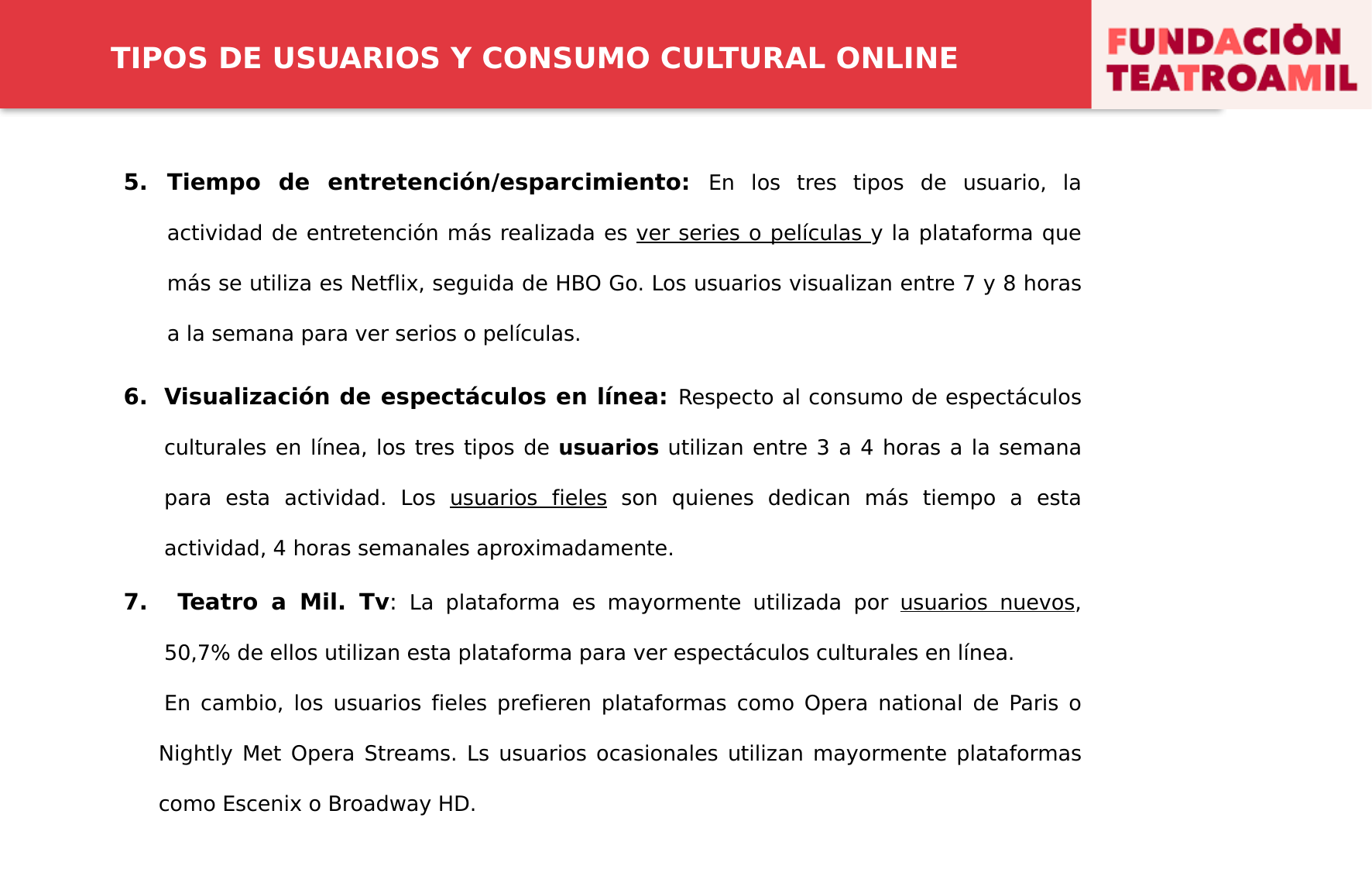

TIPOS DE USUARIOS Y CONSUMO CULTURAL ONLINE
Tiempo de entretención/esparcimiento: En los tres tipos de usuario, la actividad de entretención más realizada es ver series o películas y la plataforma que más se utiliza es Netflix, seguida de HBO Go. Los usuarios visualizan entre 7 y 8 horas a la semana para ver serios o películas.
Visualización de espectáculos en línea: Respecto al consumo de espectáculos culturales en línea, los tres tipos de usuarios utilizan entre 3 a 4 horas a la semana para esta actividad. Los usuarios fieles son quienes dedican más tiempo a esta actividad, 4 horas semanales aproximadamente.
 Teatro a Mil. Tv: La plataforma es mayormente utilizada por usuarios nuevos, 50,7% de ellos utilizan esta plataforma para ver espectáculos culturales en línea.
En cambio, los usuarios fieles prefieren plataformas como Opera national de Paris o Nightly Met Opera Streams. Ls usuarios ocasionales utilizan mayormente plataformas como Escenix o Broadway HD.